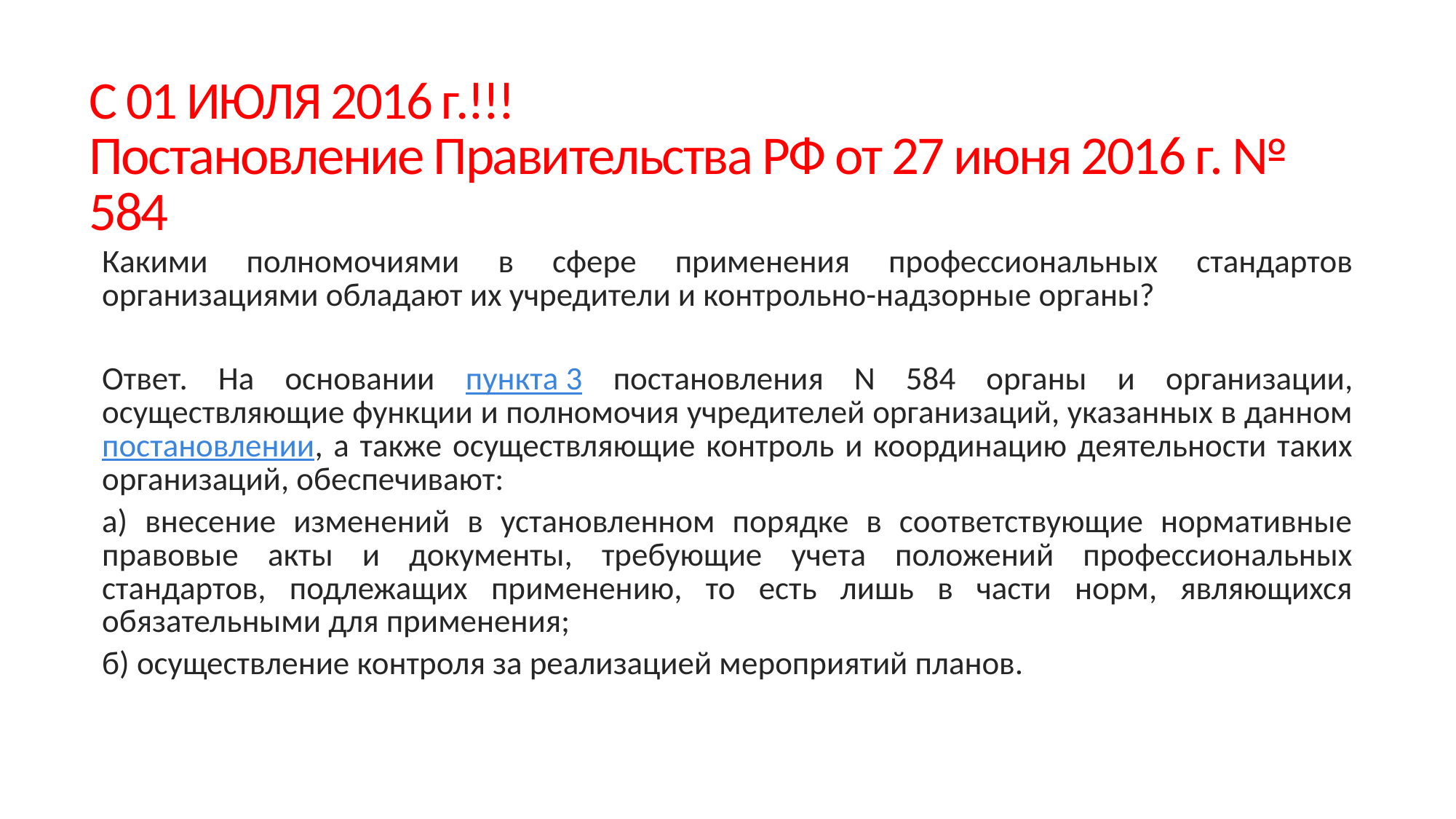

# С 01 ИЮЛЯ 2016 г.!!! Постановление Правительства РФ от 27 июня 2016 г. № 584
Какими полномочиями в сфере применения профессиональных стандартов организациями обладают их учредители и контрольно-надзорные органы?

Ответ. На основании пункта 3 постановления N 584 органы и организации, осуществляющие функции и полномочия учредителей организаций, указанных в данном постановлении, а также осуществляющие контроль и координацию деятельности таких организаций, обеспечивают:
а) внесение изменений в установленном порядке в соответствующие нормативные правовые акты и документы, требующие учета положений профессиональных стандартов, подлежащих применению, то есть лишь в части норм, являющихся обязательными для применения;
б) осуществление контроля за реализацией мероприятий планов.